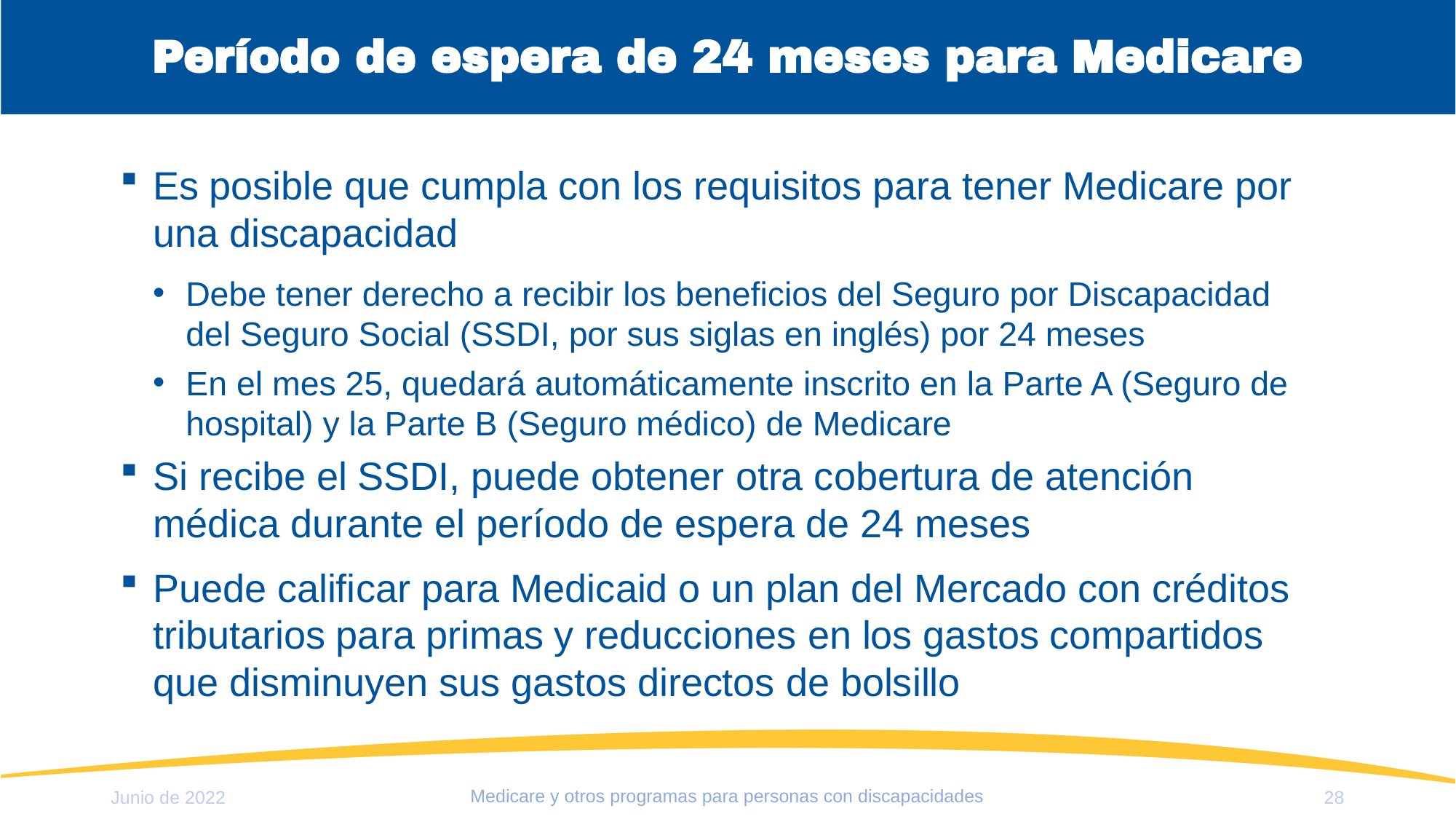

# Período de espera de 24 meses para Medicare
Es posible que cumpla con los requisitos para tener Medicare por una discapacidad
Debe tener derecho a recibir los beneficios del Seguro por Discapacidad del Seguro Social (SSDI, por sus siglas en inglés) por 24 meses
En el mes 25, quedará automáticamente inscrito en la Parte A (Seguro de hospital) y la Parte B (Seguro médico) de Medicare
Si recibe el SSDI, puede obtener otra cobertura de atención médica durante el período de espera de 24 meses
Puede calificar para Medicaid o un plan del Mercado con créditos tributarios para primas y reducciones en los gastos compartidos que disminuyen sus gastos directos de bolsillo
Medicare y otros programas para personas con discapacidades
Junio de 2022
28